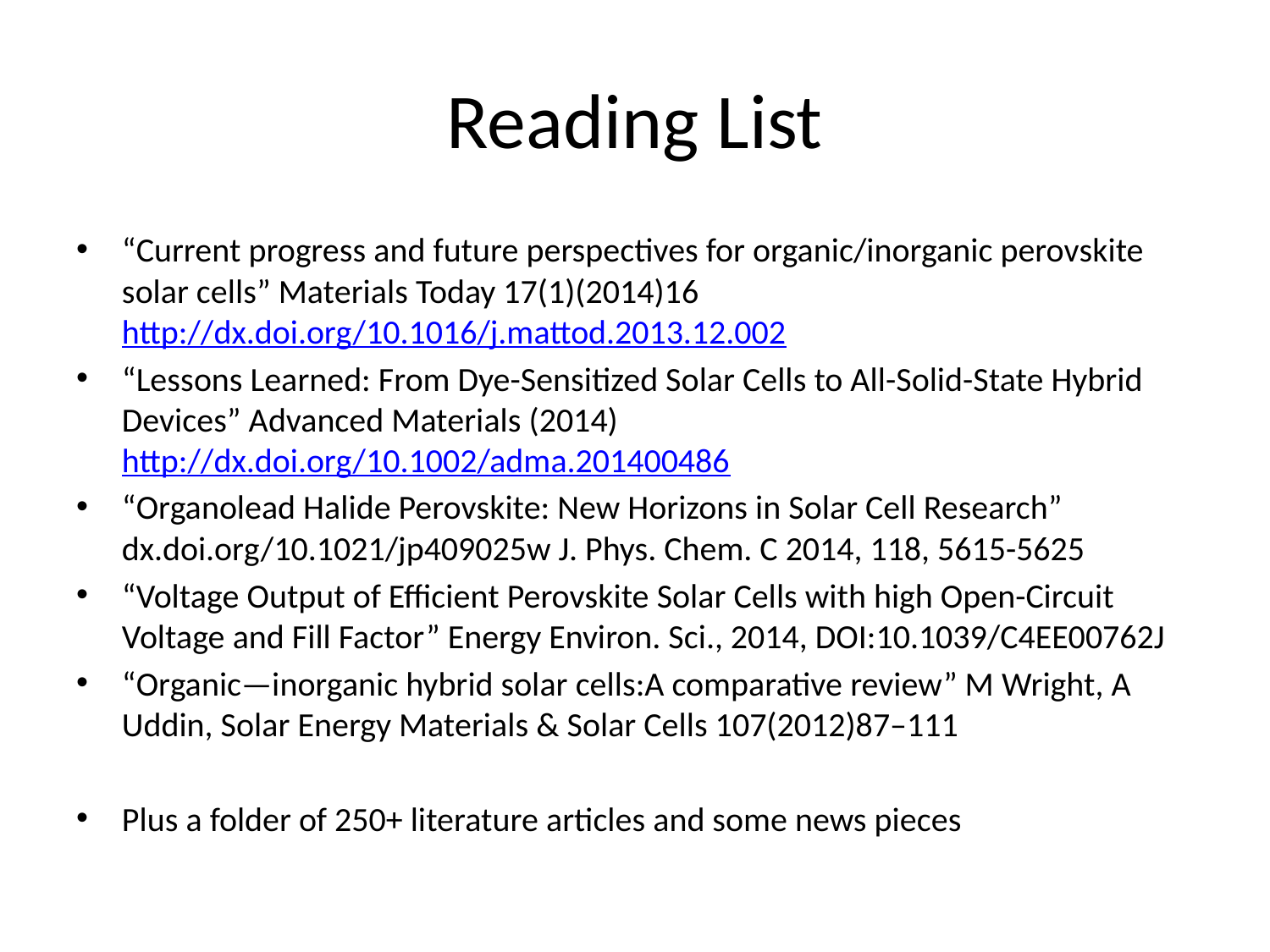

# Reading List
“Current progress and future perspectives for organic/inorganic perovskite solar cells” Materials Today 17(1)(2014)16
http://dx.doi.org/10.1016/j.mattod.2013.12.002
“Lessons Learned: From Dye-Sensitized Solar Cells to All-Solid-State Hybrid Devices” Advanced Materials (2014)
http://dx.doi.org/10.1002/adma.201400486
“Organolead Halide Perovskite: New Horizons in Solar Cell Research” dx.doi.org/10.1021/jp409025w J. Phys. Chem. C 2014, 118, 5615-5625
“Voltage Output of Efficient Perovskite Solar Cells with high Open-Circuit Voltage and Fill Factor” Energy Environ. Sci., 2014, DOI:10.1039/C4EE00762J
“Organic—inorganic hybrid solar cells:A comparative review” M Wright, A Uddin, Solar Energy Materials & Solar Cells 107(2012)87–111

Plus a folder of 250+ literature articles and some news pieces